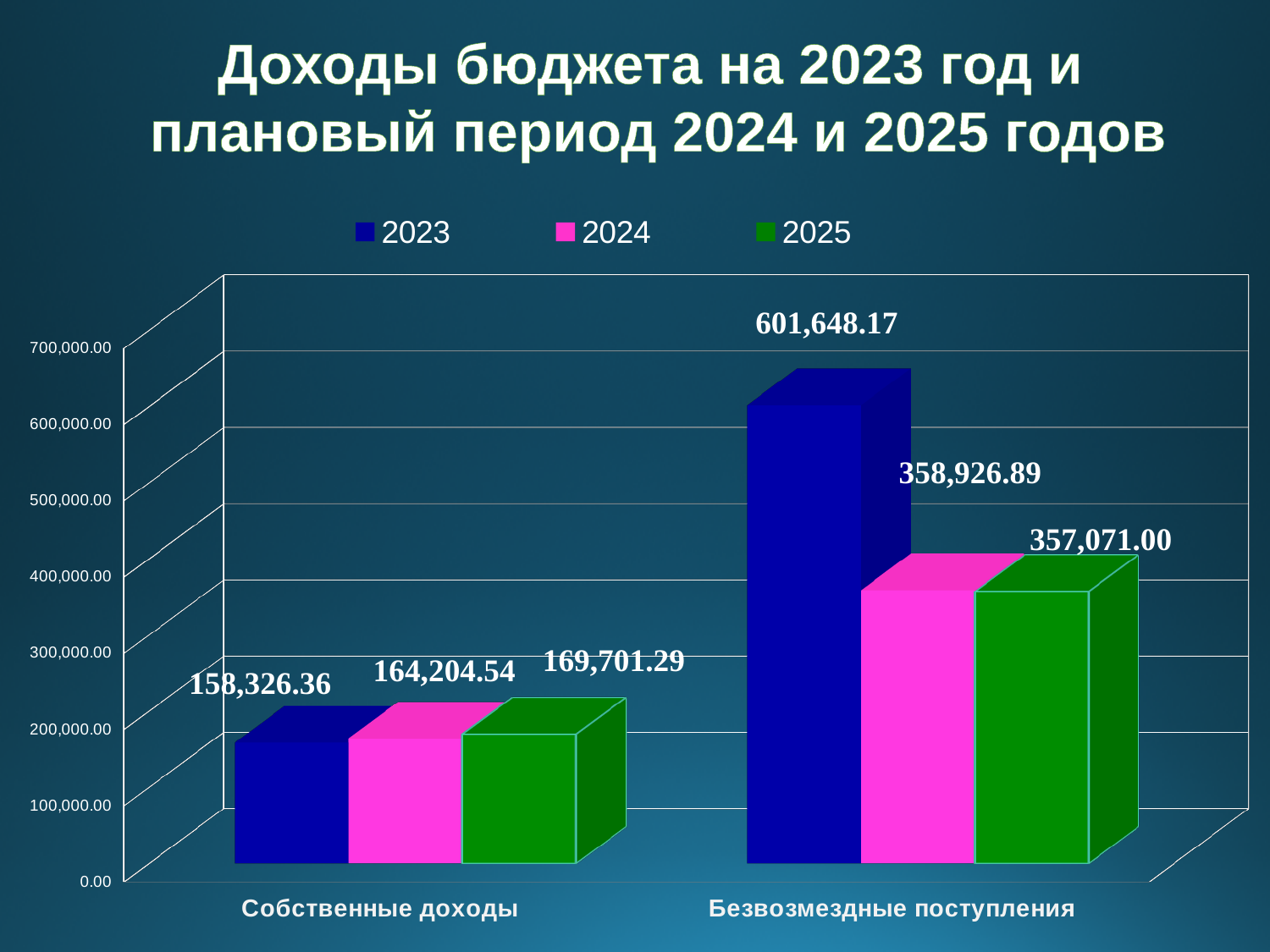

Доходы бюджета на 2023 год и
 плановый период 2024 и 2025 годов

[unsupported chart]